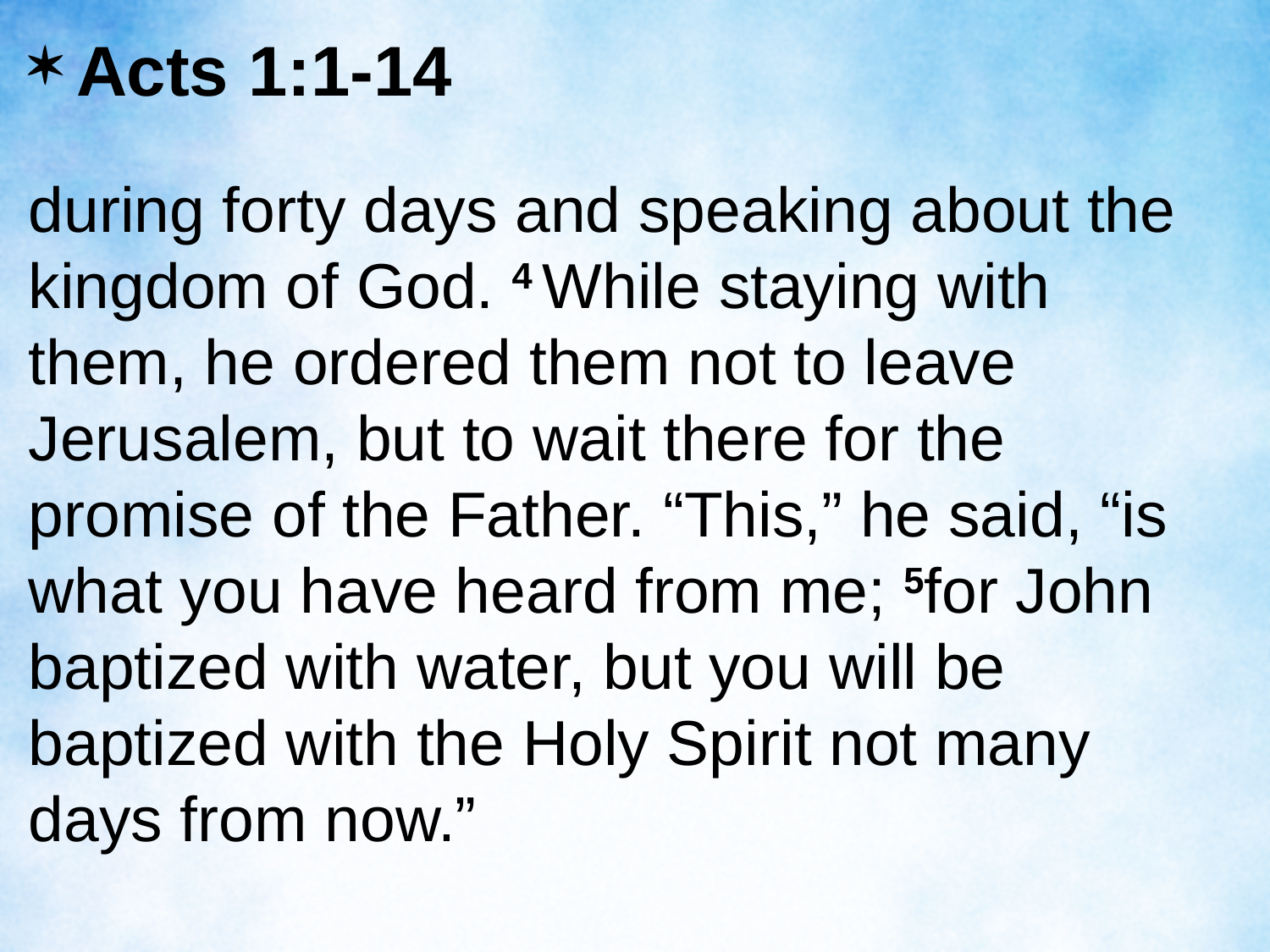

Acts 1:1-14
during forty days and speaking about the kingdom of God. 4 While staying with them, he ordered them not to leave Jerusalem, but to wait there for the promise of the Father. “This,” he said, “is what you have heard from me; 5for John baptized with water, but you will be baptized with the Holy Spirit not many days from now.”